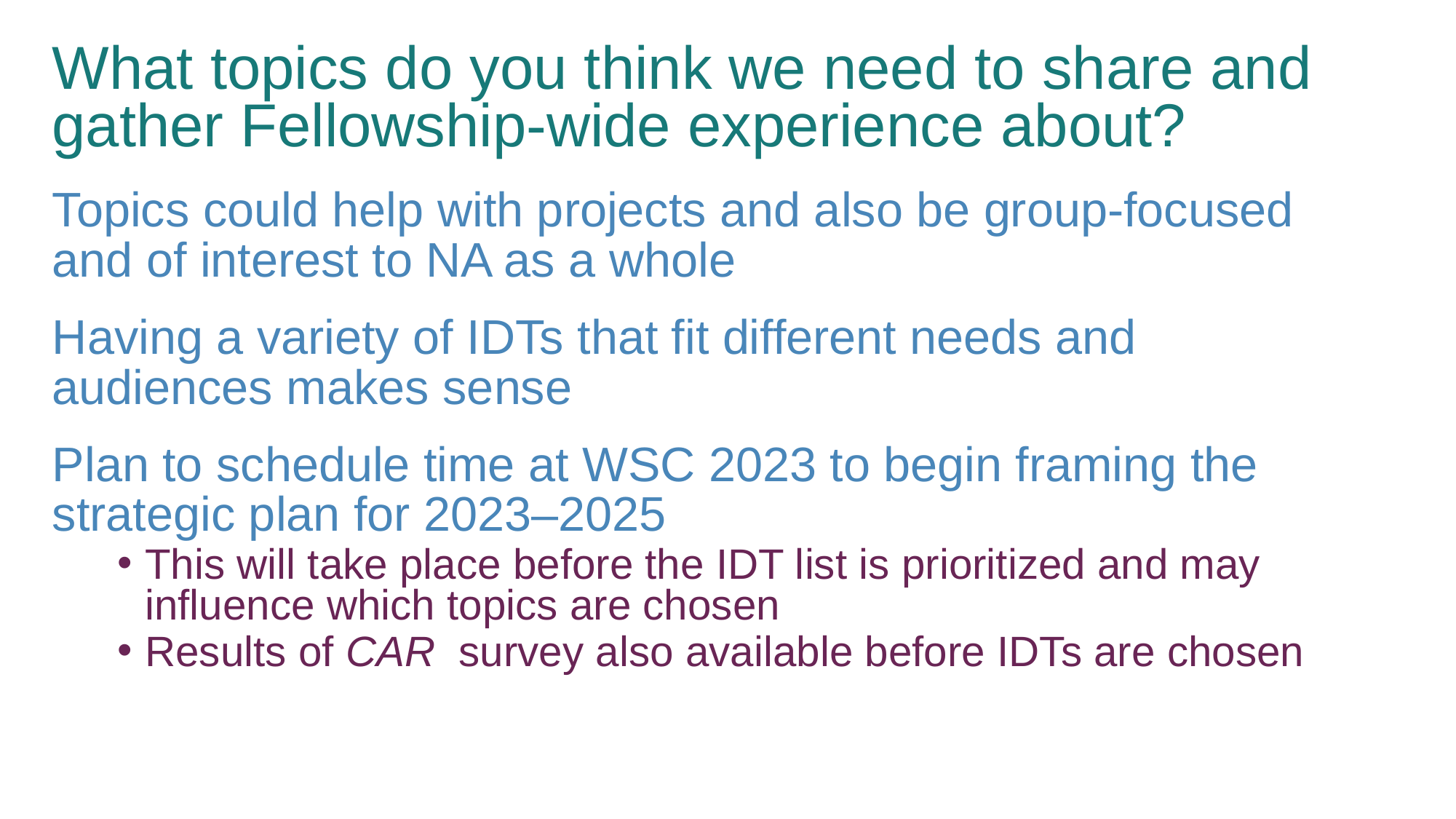

What topics do you think we need to share and gather Fellowship-wide experience about?
Topics could help with projects and also be group-focused and of interest to NA as a whole
Having a variety of IDTs that fit different needs and audiences makes sense
Plan to schedule time at WSC 2023 to begin framing the strategic plan for 2023–2025
This will take place before the IDT list is prioritized and may influence which topics are chosen
Results of CAR  survey also available before IDTs are chosen